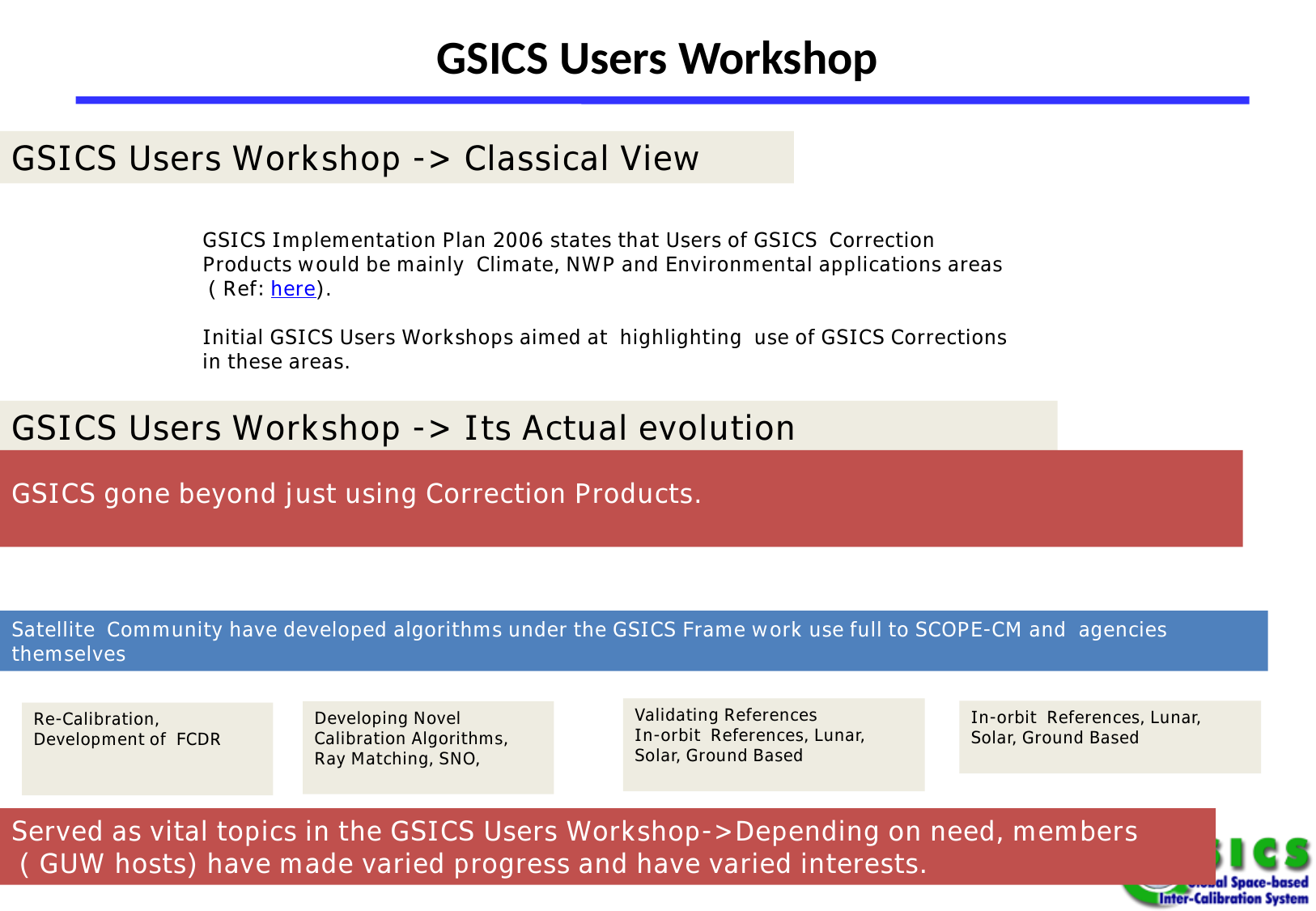

# GSICS Users Workshop
GSICS Users Workshop -> Classical View
GSICS Implementation Plan 2006 states that Users of GSICS  Correction Products would be mainly  Climate, NWP and Environmental applications areas
 ( Ref: here).

Initial GSICS Users Workshops aimed at  highlighting  use of GSICS Corrections in these areas.
GSICS Users Workshop -> Its Actual evolution

GSICS gone beyond just using Correction Products.

Satellite  Community have developed algorithms under the GSICS Frame work use full to SCOPE-CM and  agencies themselves
Validating References
In-orbit  References, Lunar, Solar, Ground Based

In-orbit  References, Lunar, Solar, Ground Based

Developing Novel Calibration Algorithms, Ray Matching, SNO,

Re-Calibration, Development of  FCDR

Served as vital topics in the GSICS Users Workshop->Depending on need, members
 ( GUW hosts) have made varied progress and have varied interests.